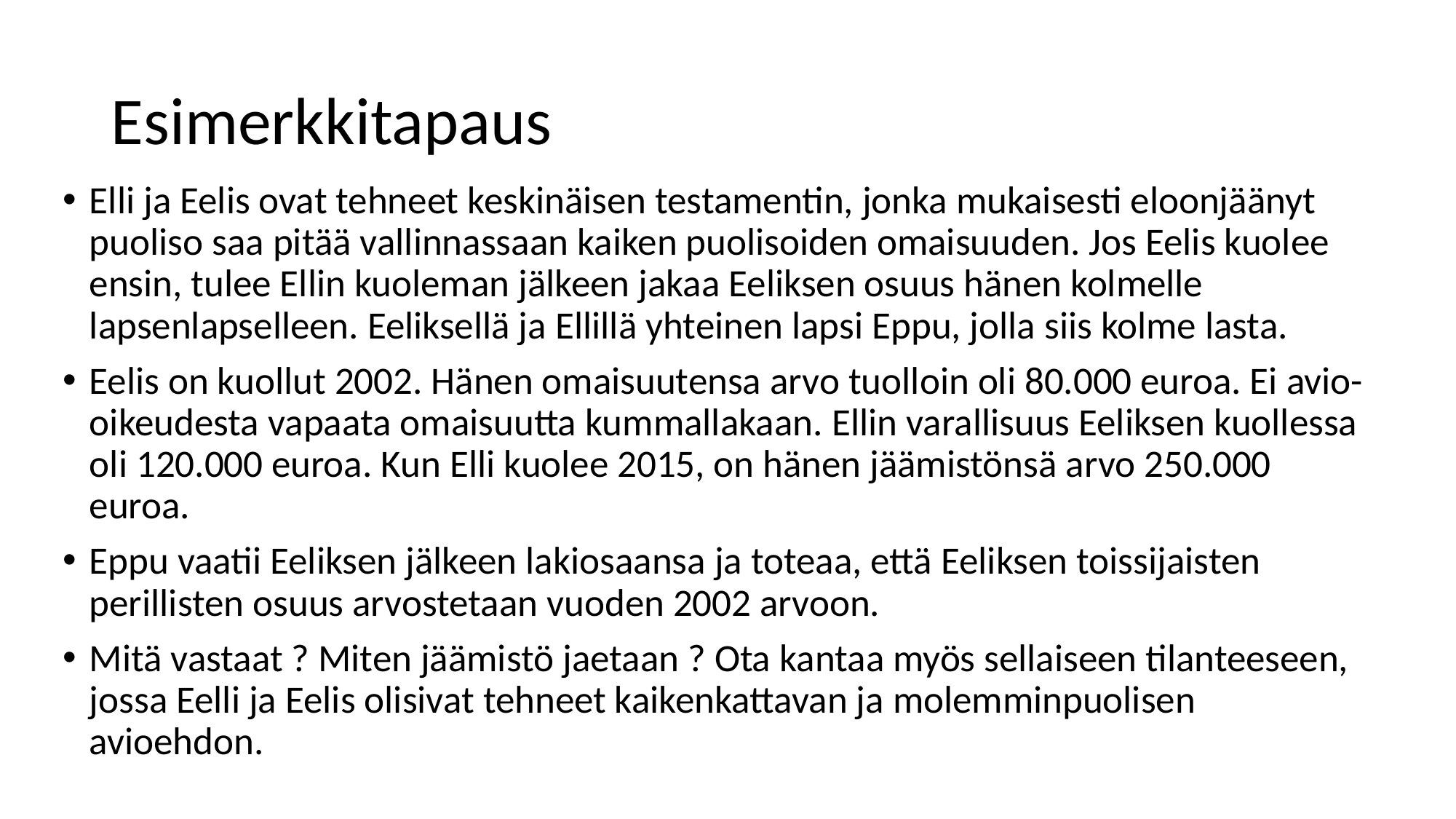

# Esimerkkitapaus
Elli ja Eelis ovat tehneet keskinäisen testamentin, jonka mukaisesti eloonjäänyt puoliso saa pitää vallinnassaan kaiken puolisoiden omaisuuden. Jos Eelis kuolee ensin, tulee Ellin kuoleman jälkeen jakaa Eeliksen osuus hänen kolmelle lapsenlapselleen. Eeliksellä ja Ellillä yhteinen lapsi Eppu, jolla siis kolme lasta.
Eelis on kuollut 2002. Hänen omaisuutensa arvo tuolloin oli 80.000 euroa. Ei avio-oikeudesta vapaata omaisuutta kummallakaan. Ellin varallisuus Eeliksen kuollessa oli 120.000 euroa. Kun Elli kuolee 2015, on hänen jäämistönsä arvo 250.000 euroa.
Eppu vaatii Eeliksen jälkeen lakiosaansa ja toteaa, että Eeliksen toissijaisten perillisten osuus arvostetaan vuoden 2002 arvoon.
Mitä vastaat ? Miten jäämistö jaetaan ? Ota kantaa myös sellaiseen tilanteeseen, jossa Eelli ja Eelis olisivat tehneet kaikenkattavan ja molemminpuolisen avioehdon.